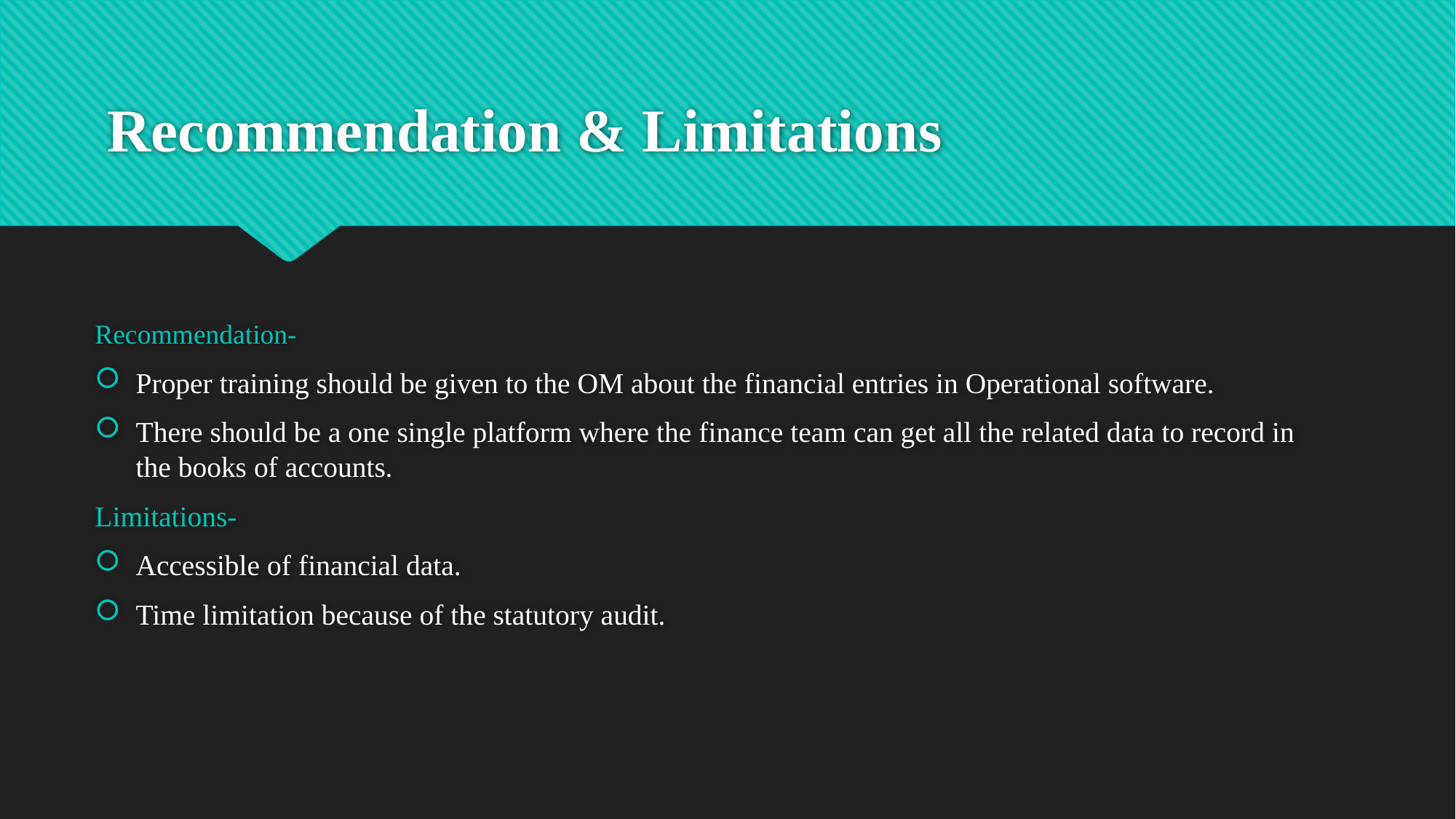

# Recommendation & Limitations
Recommendation-
Proper training should be given to the OM about the financial entries in Operational software.
There should be a one single platform where the finance team can get all the related data to record in the books of accounts.
Limitations-
Accessible of financial data.
Time limitation because of the statutory audit.